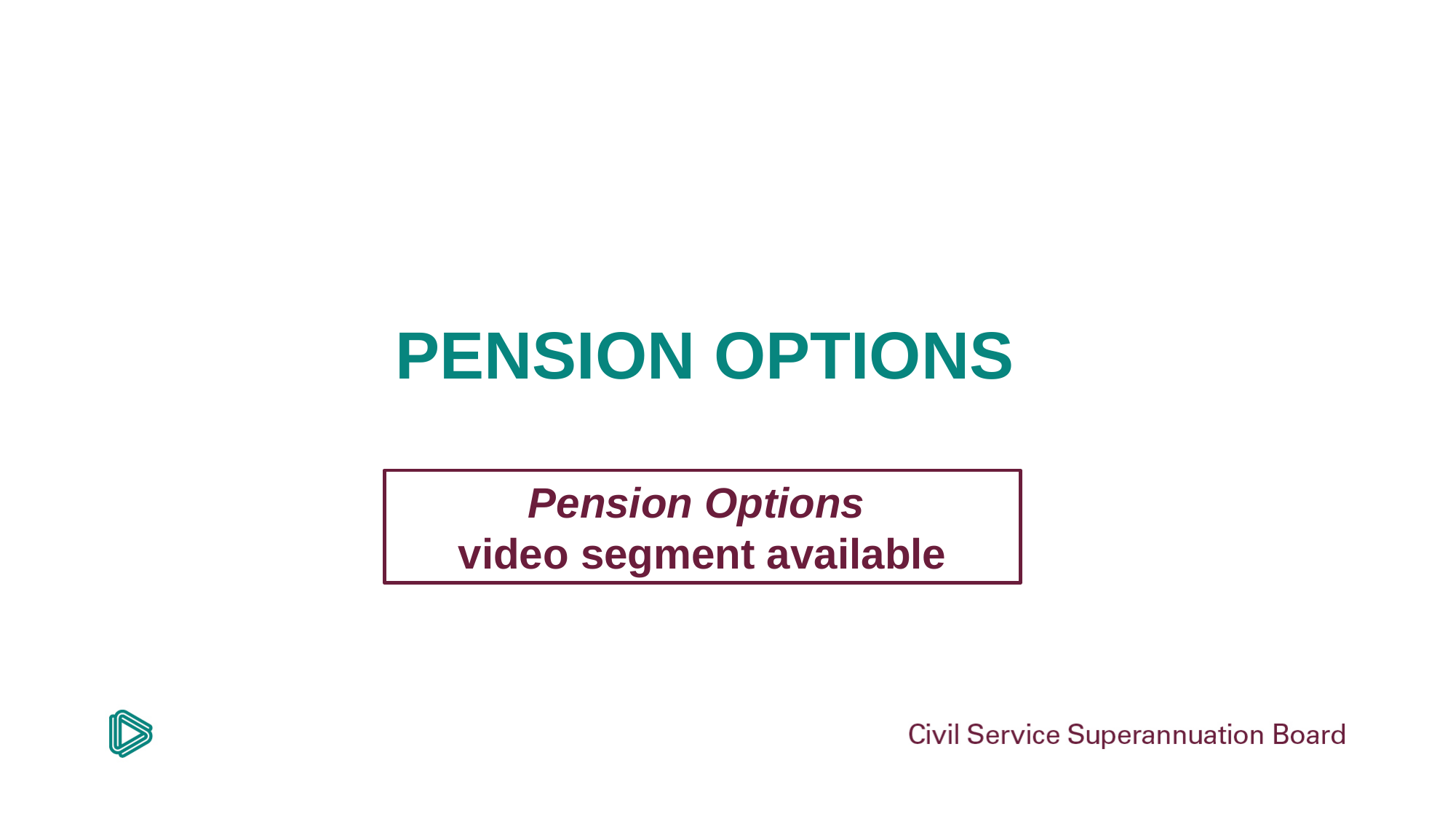

# PENSION OPTIONS
Pension Options
video segment available